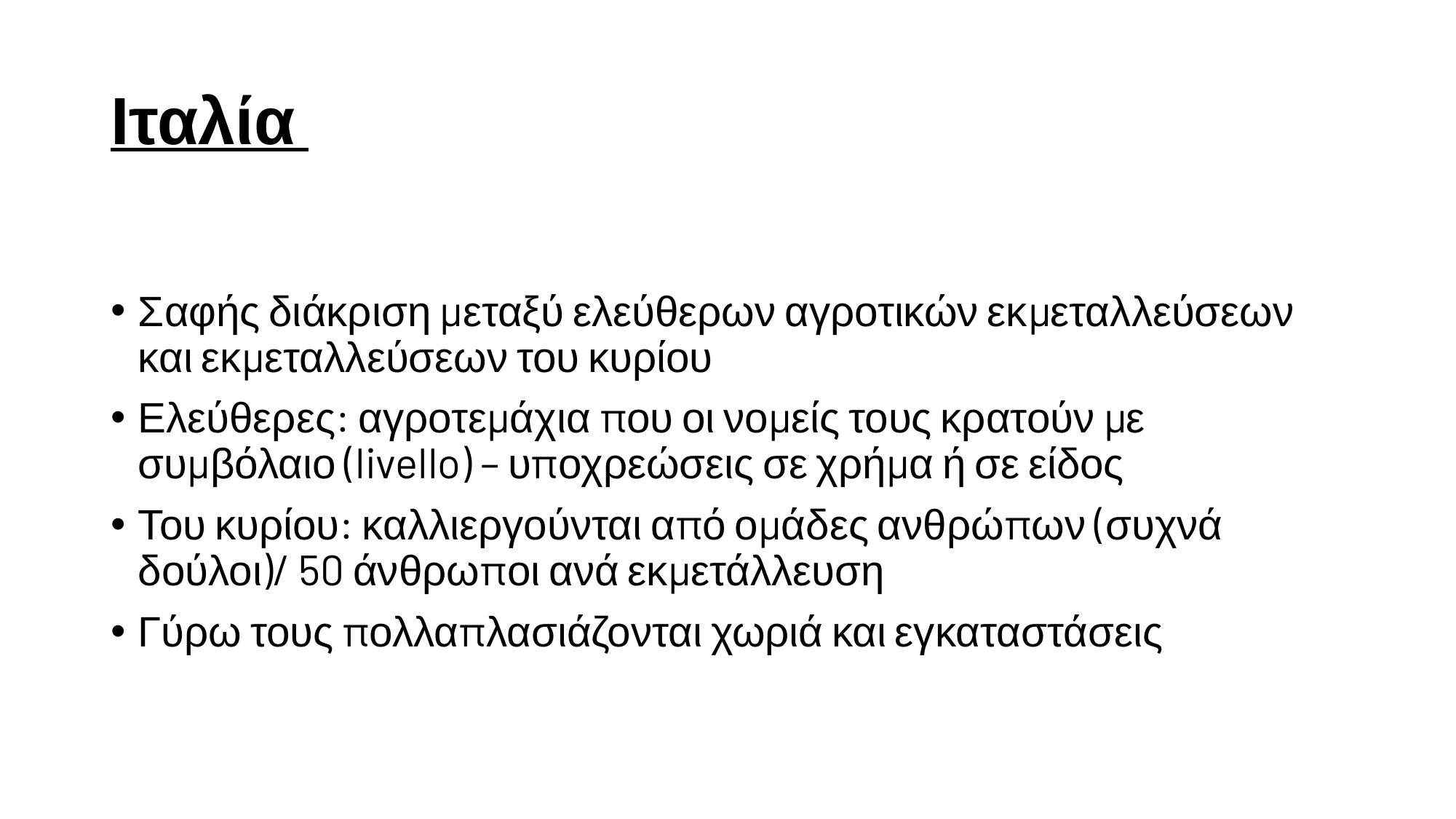

# Ιταλία

Σαφής διάκριση μεταξύ ελεύθερων αγροτικών εκμεταλλεύσεων και εκμεταλλεύσεων του κυρίου
Ελεύθερες: αγροτεμάχια που οι νομείς τους κρατούν με συμβόλαιο (livello) – υποχρεώσεις σε χρήμα ή σε είδος
Του κυρίου: καλλιεργούνται από ομάδες ανθρώπων (συχνά δούλοι)/ 50 άνθρωποι ανά εκμετάλλευση
Γύρω τους πολλαπλασιάζονται χωριά και εγκαταστάσεις